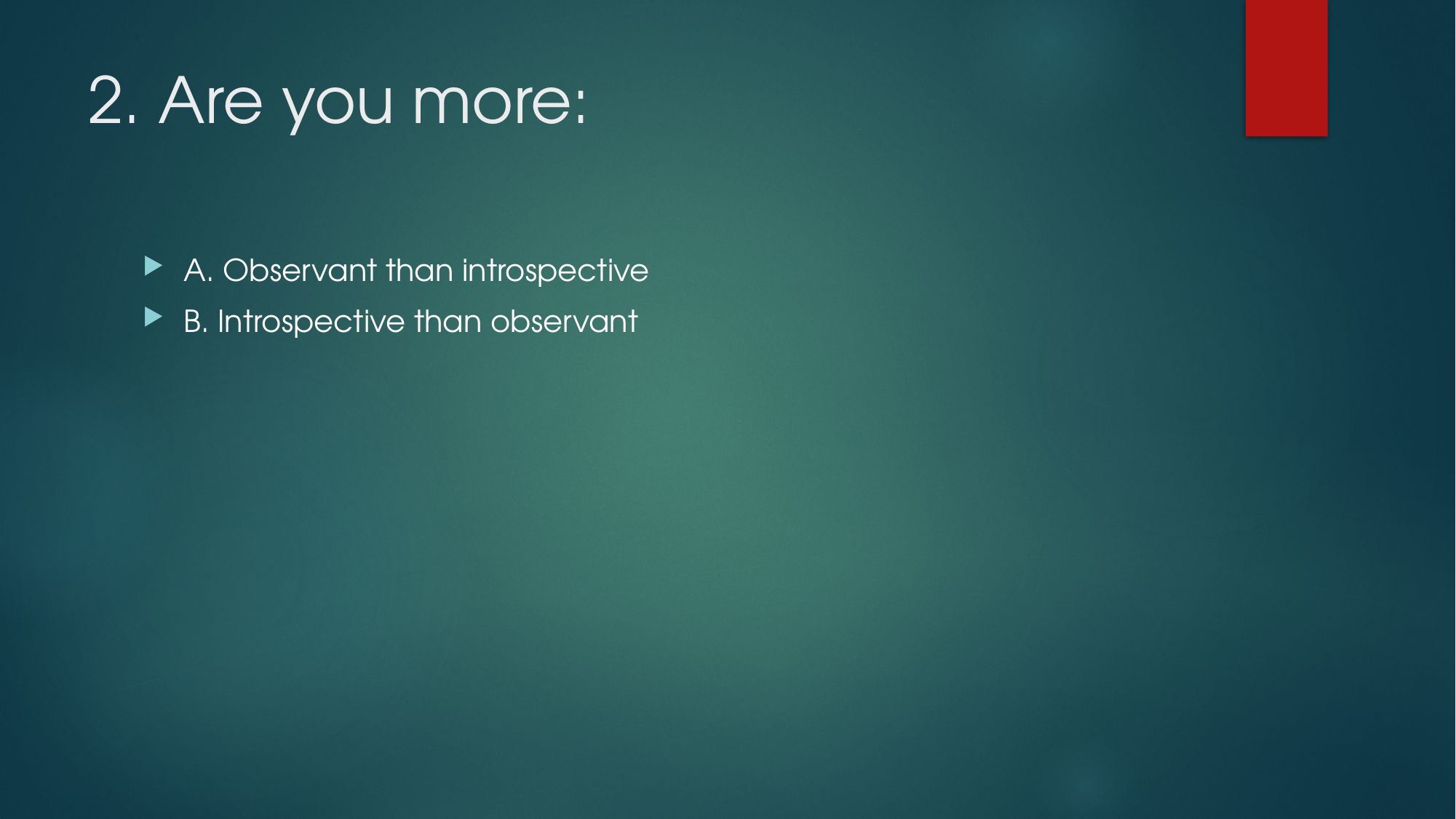

# 2. Are you more:
A. Observant than introspective
B. Introspective than observant